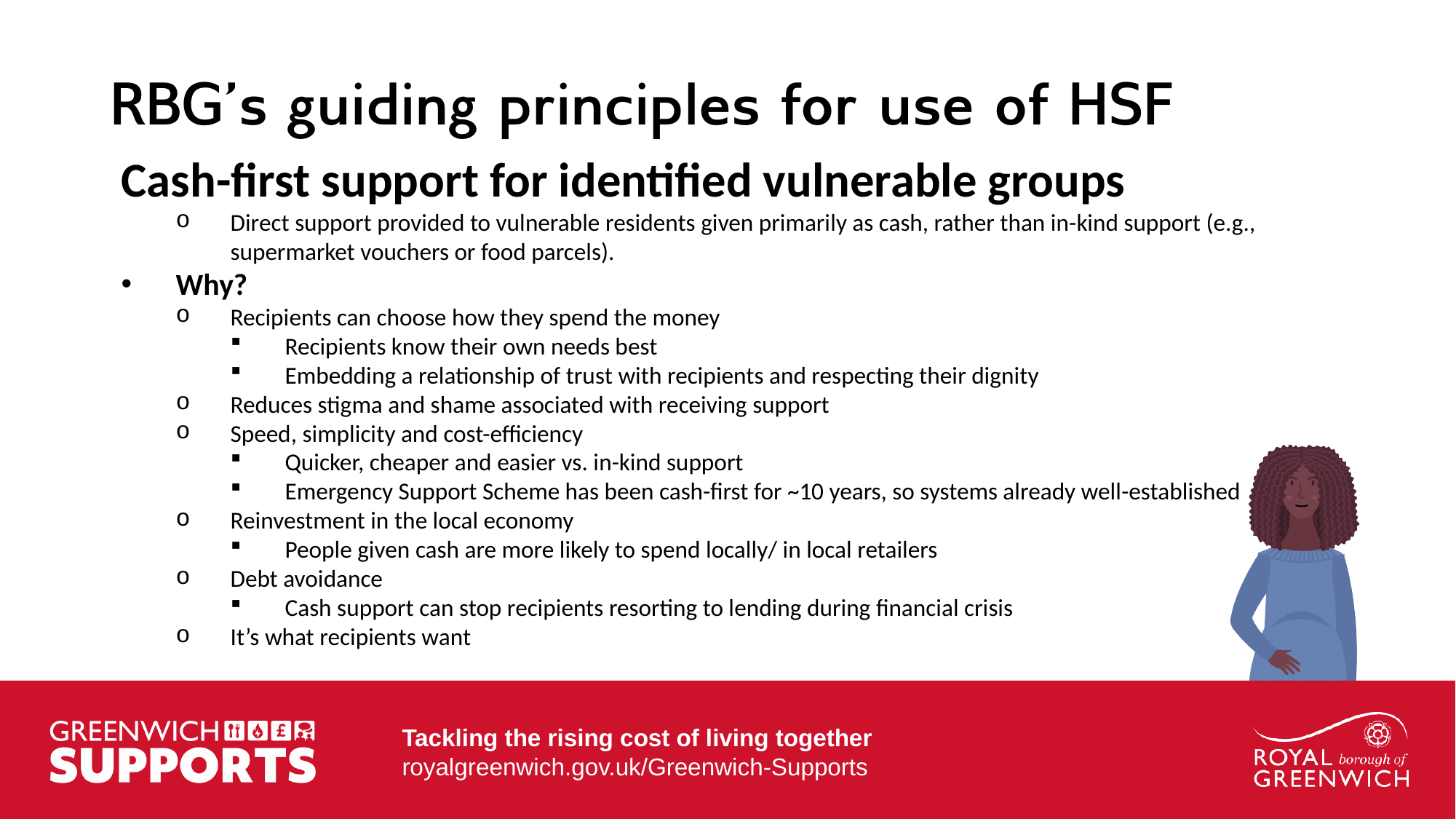

RBG’s guiding principles for use of HSF
Cash-first support for identified vulnerable groups
Direct support provided to vulnerable residents given primarily as cash, rather than in-kind support (e.g., supermarket vouchers or food parcels).
Why?
Recipients can choose how they spend the money
Recipients know their own needs best
Embedding a relationship of trust with recipients and respecting their dignity
Reduces stigma and shame associated with receiving support
Speed, simplicity and cost-efficiency
Quicker, cheaper and easier vs. in-kind support
Emergency Support Scheme has been cash-first for ~10 years, so systems already well-established
Reinvestment in the local economy
People given cash are more likely to spend locally/ in local retailers
Debt avoidance
Cash support can stop recipients resorting to lending during financial crisis
It’s what recipients want